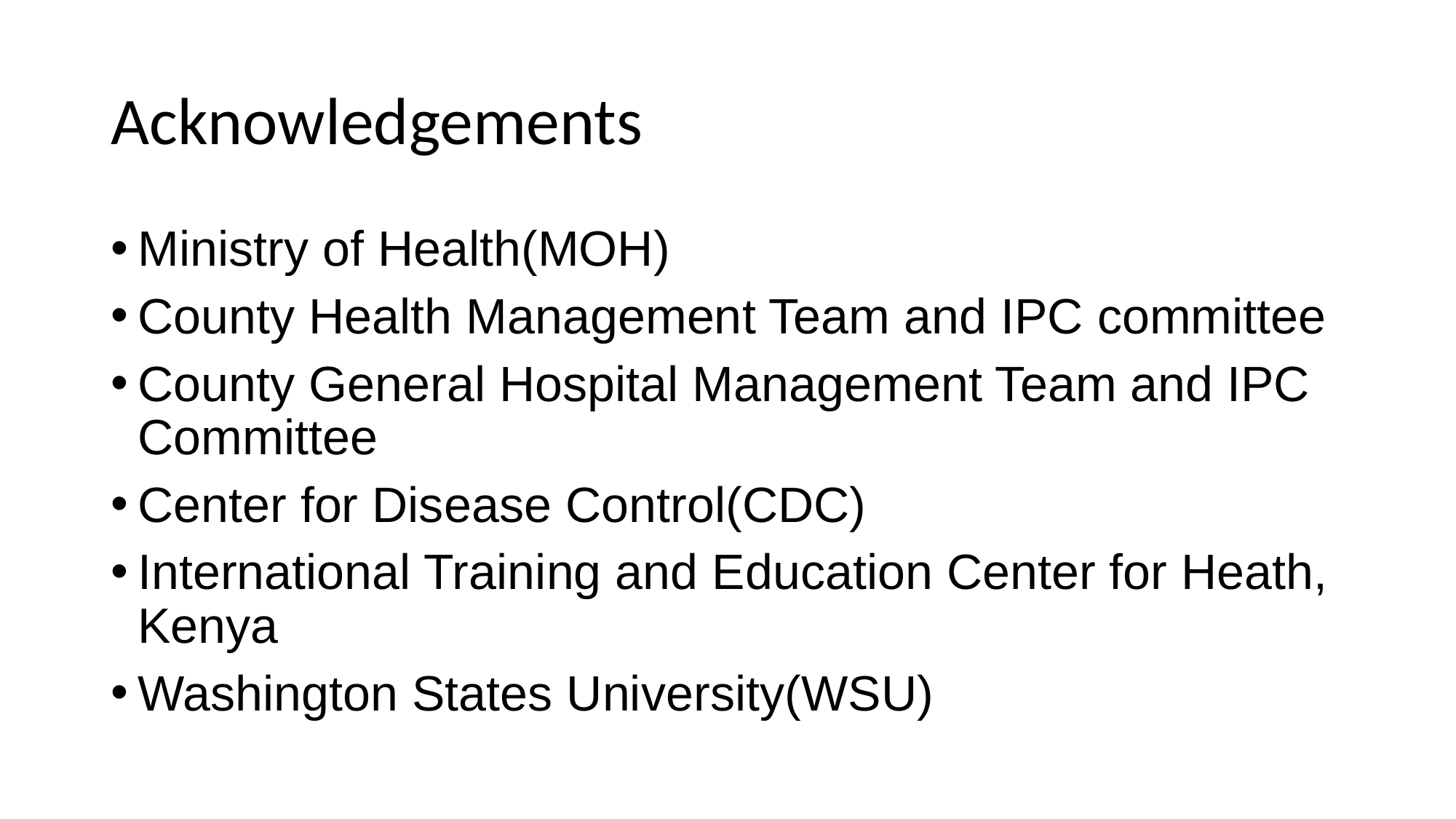

# Acknowledgements
Ministry of Health(MOH)
County Health Management Team and IPC committee
County General Hospital Management Team and IPC Committee
Center for Disease Control(CDC)
International Training and Education Center for Heath, Kenya
Washington States University(WSU)